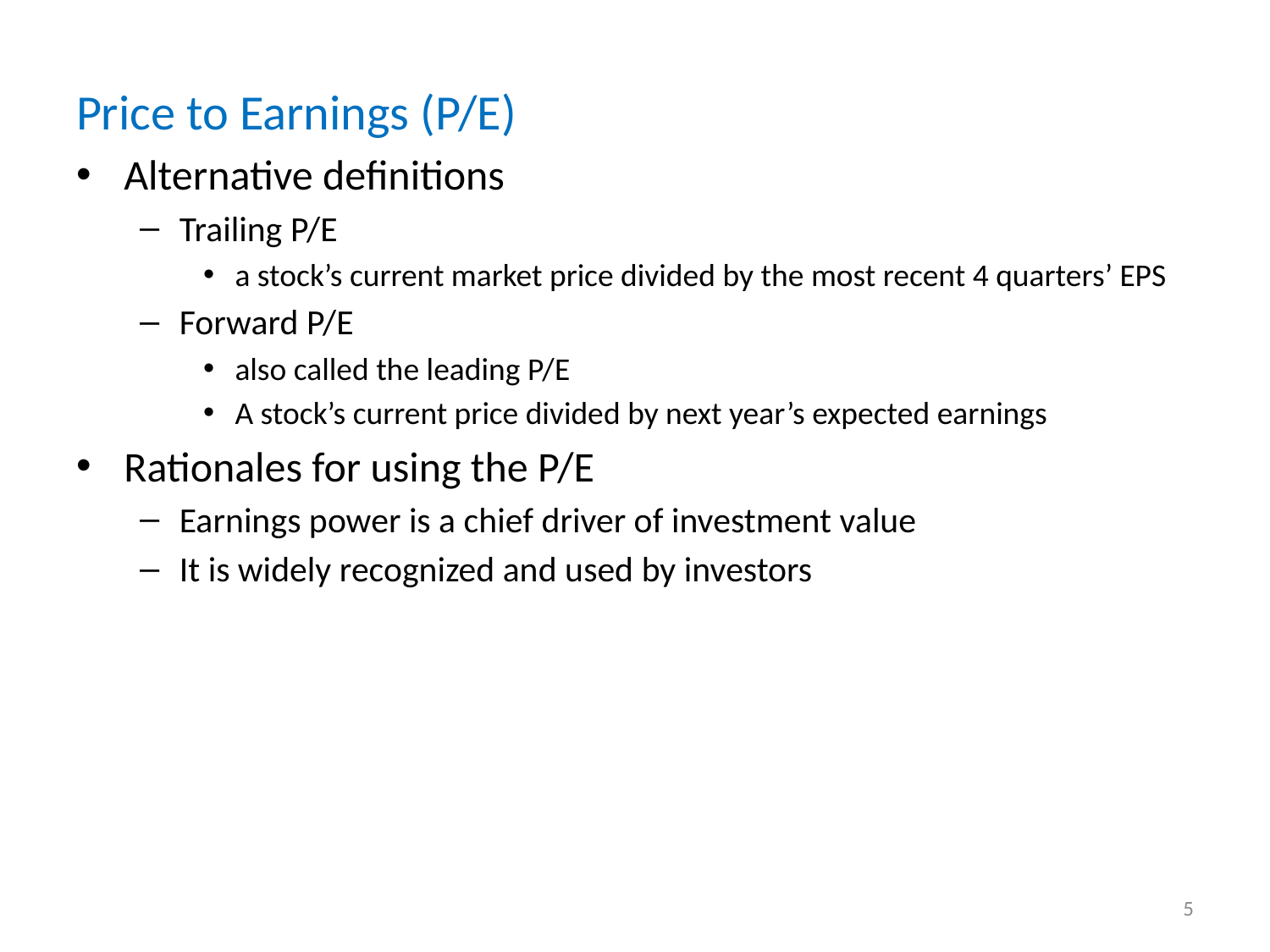

Price to Earnings (P/E)
Alternative definitions
Trailing P/E
a stock’s current market price divided by the most recent 4 quarters’ EPS
Forward P/E
also called the leading P/E
A stock’s current price divided by next year’s expected earnings
Rationales for using the P/E
Earnings power is a chief driver of investment value
It is widely recognized and used by investors
5